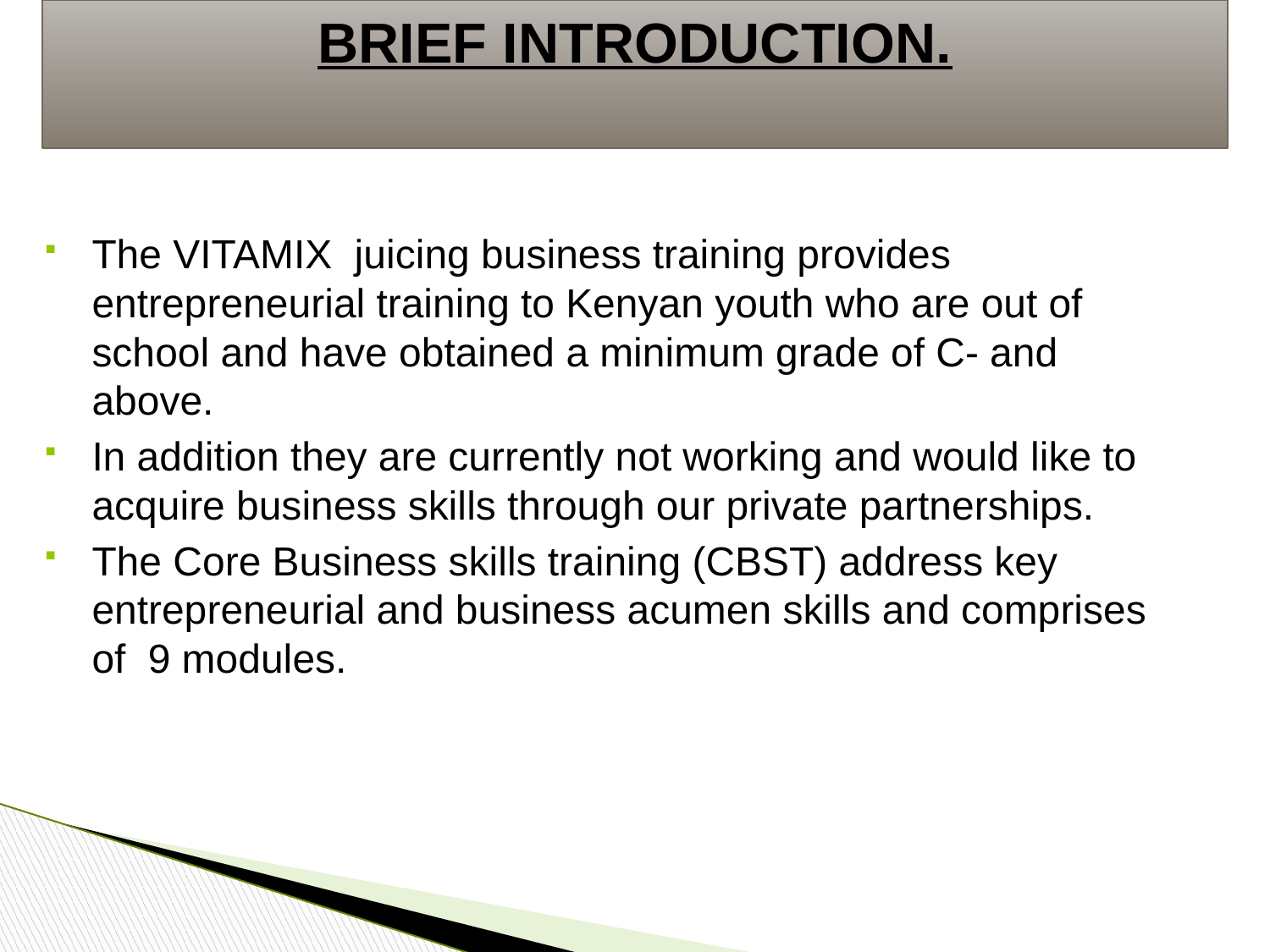

# BRIEF INTRODUCTION.
The VITAMIX  juicing business training provides entrepreneurial training to Kenyan youth who are out of school and have obtained a minimum grade of C- and above.
In addition they are currently not working and would like to acquire business skills through our private partnerships.
The Core Business skills training (CBST) address key entrepreneurial and business acumen skills and comprises of  9 modules.